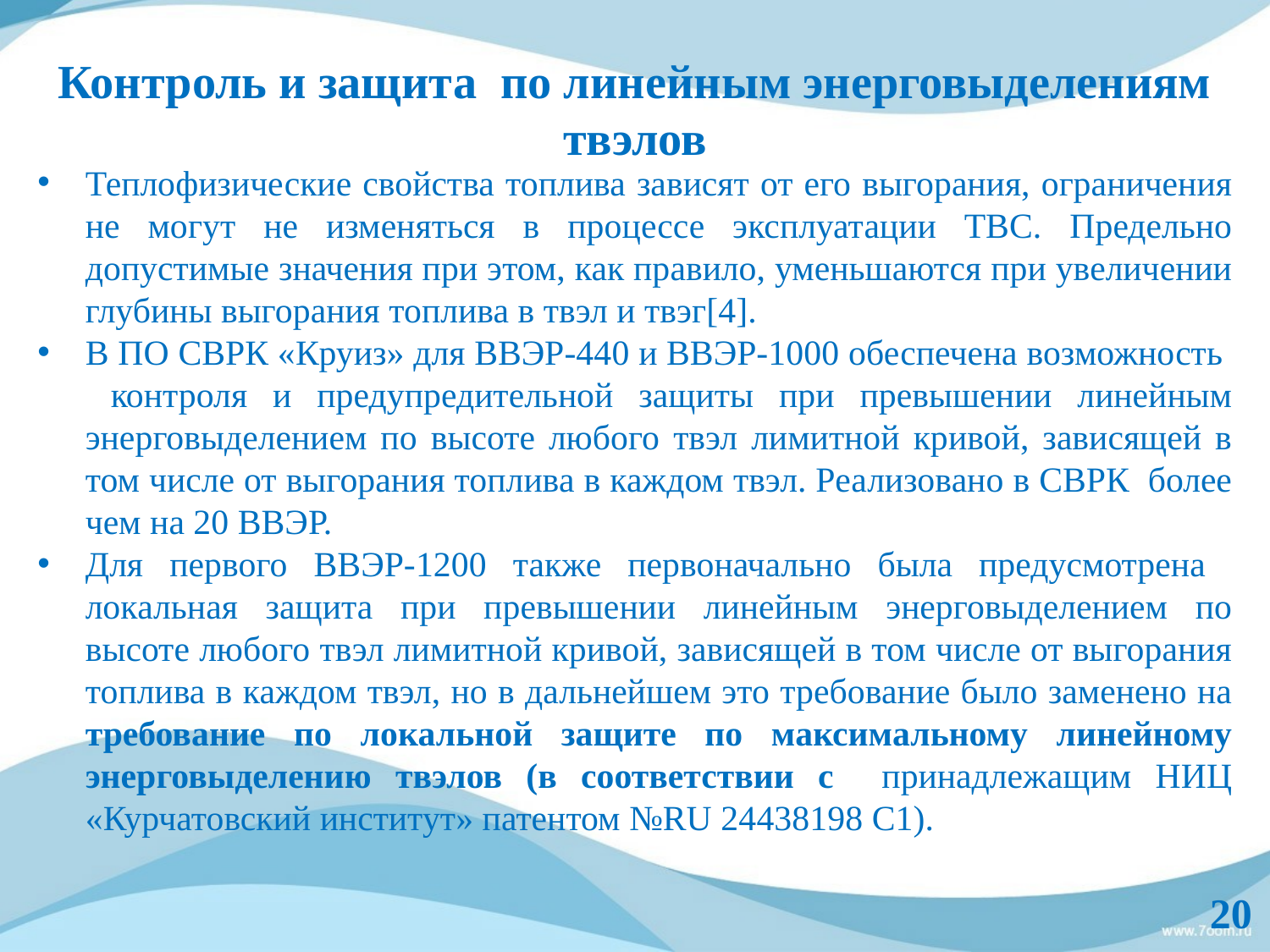

Контроль и защита  по линейным энерговыделениям твэлов
Теплофизические свойства топлива зависят от его выгорания, ограничения не могут не изменяться в процессе эксплуатации ТВС. Предельно допустимые значения при этом, как правило, уменьшаются при увеличении глубины выгорания топлива в твэл и твэг[4].
В ПО СВРК «Круиз» для ВВЭР-440 и ВВЭР-1000 обеспечена возможность   контроля и предупредительной защиты при превышении линейным энерговыделением по высоте любого твэл лимитной кривой, зависящей в том числе от выгорания топлива в каждом твэл. Реализовано в СВРК  более чем на 20 ВВЭР.
Для первого ВВЭР-1200 также первоначально была предусмотрена  локальная защита при превышении линейным энерговыделением по высоте любого твэл лимитной кривой, зависящей в том числе от выгорания топлива в каждом твэл, но в дальнейшем это требование было заменено на требование по локальной защите по максимальному линейному энерговыделению твэлов (в соответствии с  принадлежащим НИЦ «Курчатовский институт» патентом №RU 24438198 С1).

20